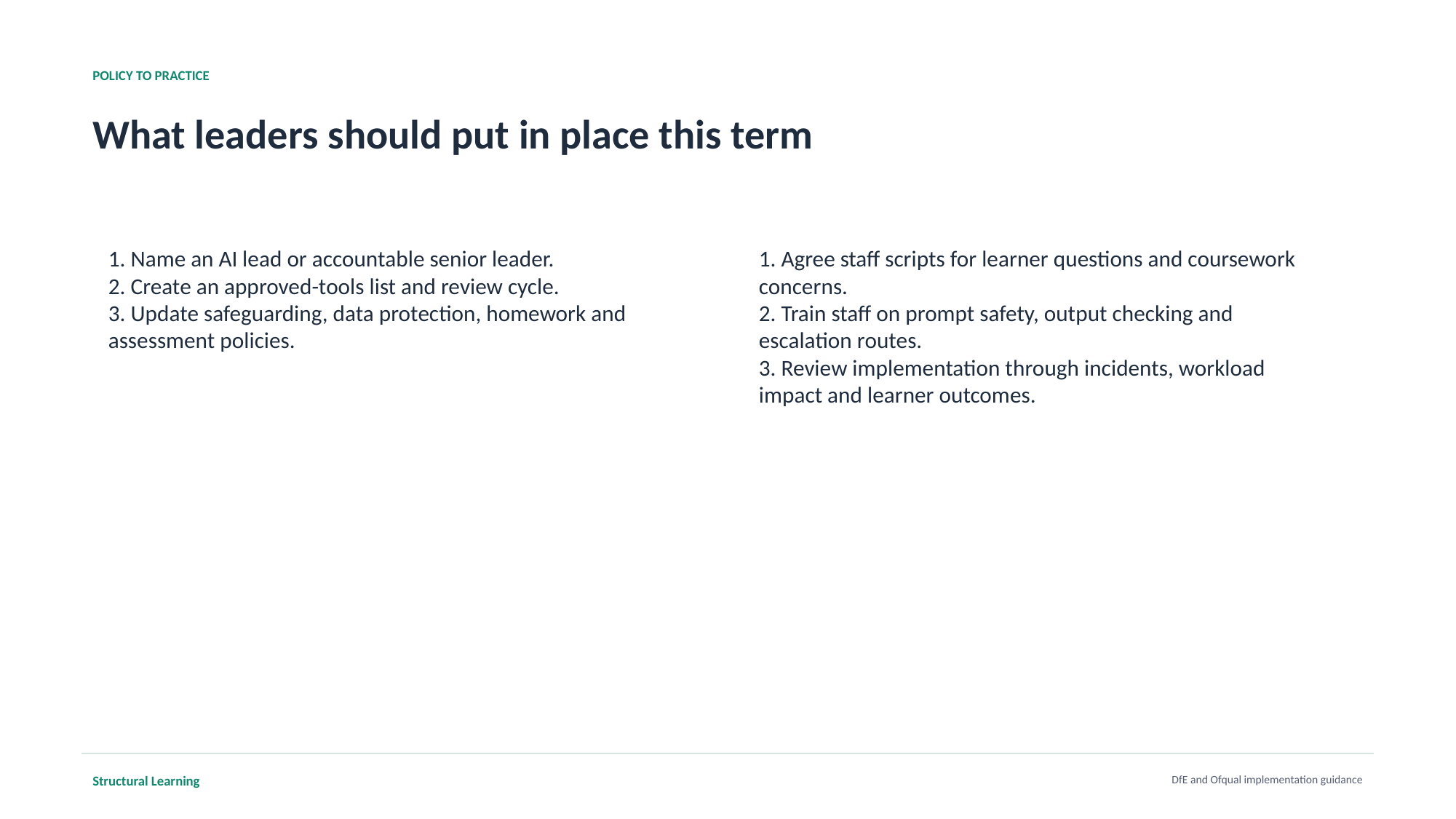

POLICY TO PRACTICE
What leaders should put in place this term
1. Name an AI lead or accountable senior leader.
2. Create an approved-tools list and review cycle.
3. Update safeguarding, data protection, homework and assessment policies.
1. Agree staff scripts for learner questions and coursework concerns.
2. Train staff on prompt safety, output checking and escalation routes.
3. Review implementation through incidents, workload impact and learner outcomes.

Structural Learning
DfE and Ofqual implementation guidance